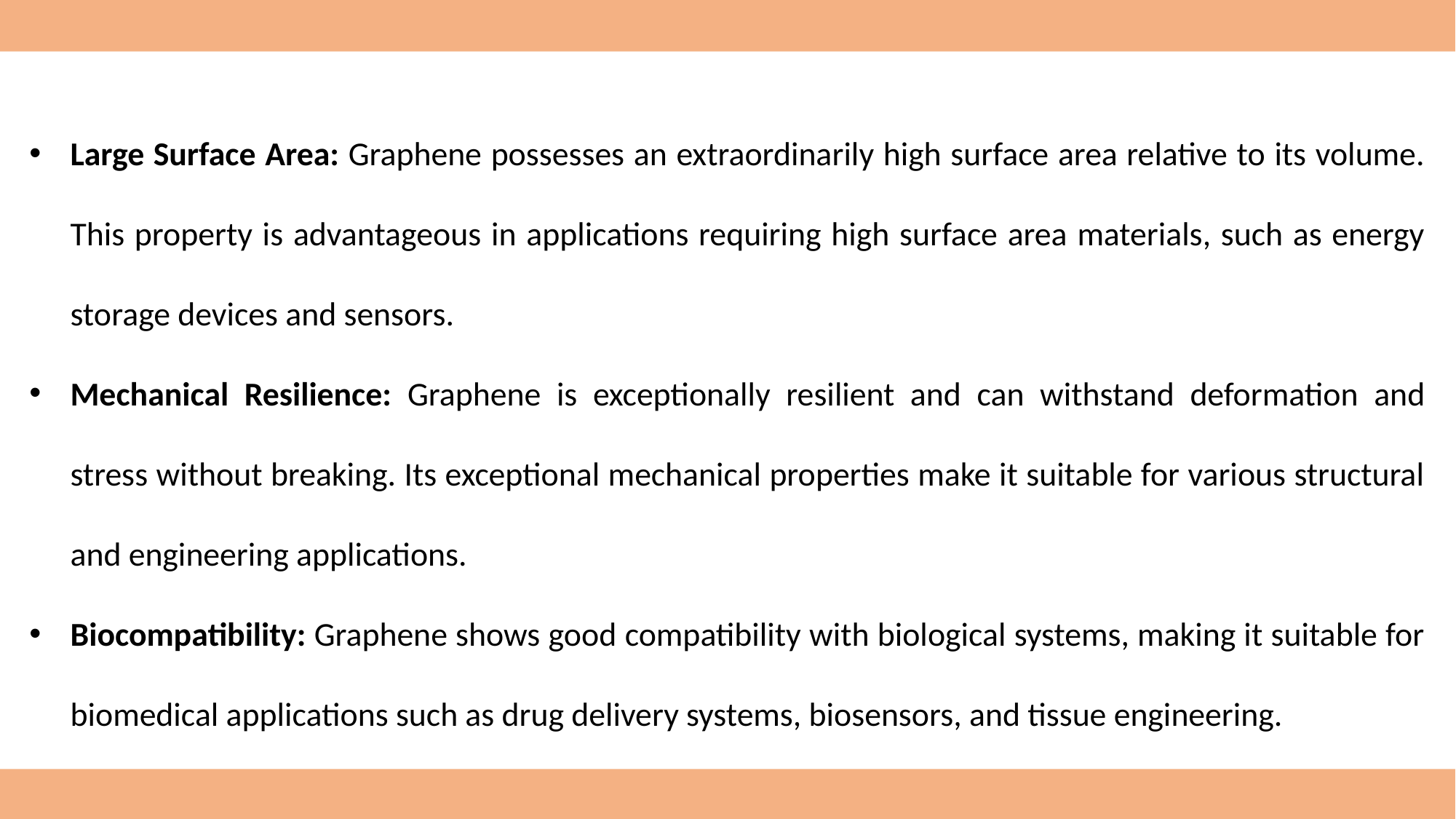

Large Surface Area: Graphene possesses an extraordinarily high surface area relative to its volume. This property is advantageous in applications requiring high surface area materials, such as energy storage devices and sensors.
Mechanical Resilience: Graphene is exceptionally resilient and can withstand deformation and stress without breaking. Its exceptional mechanical properties make it suitable for various structural and engineering applications.
Biocompatibility: Graphene shows good compatibility with biological systems, making it suitable for biomedical applications such as drug delivery systems, biosensors, and tissue engineering.